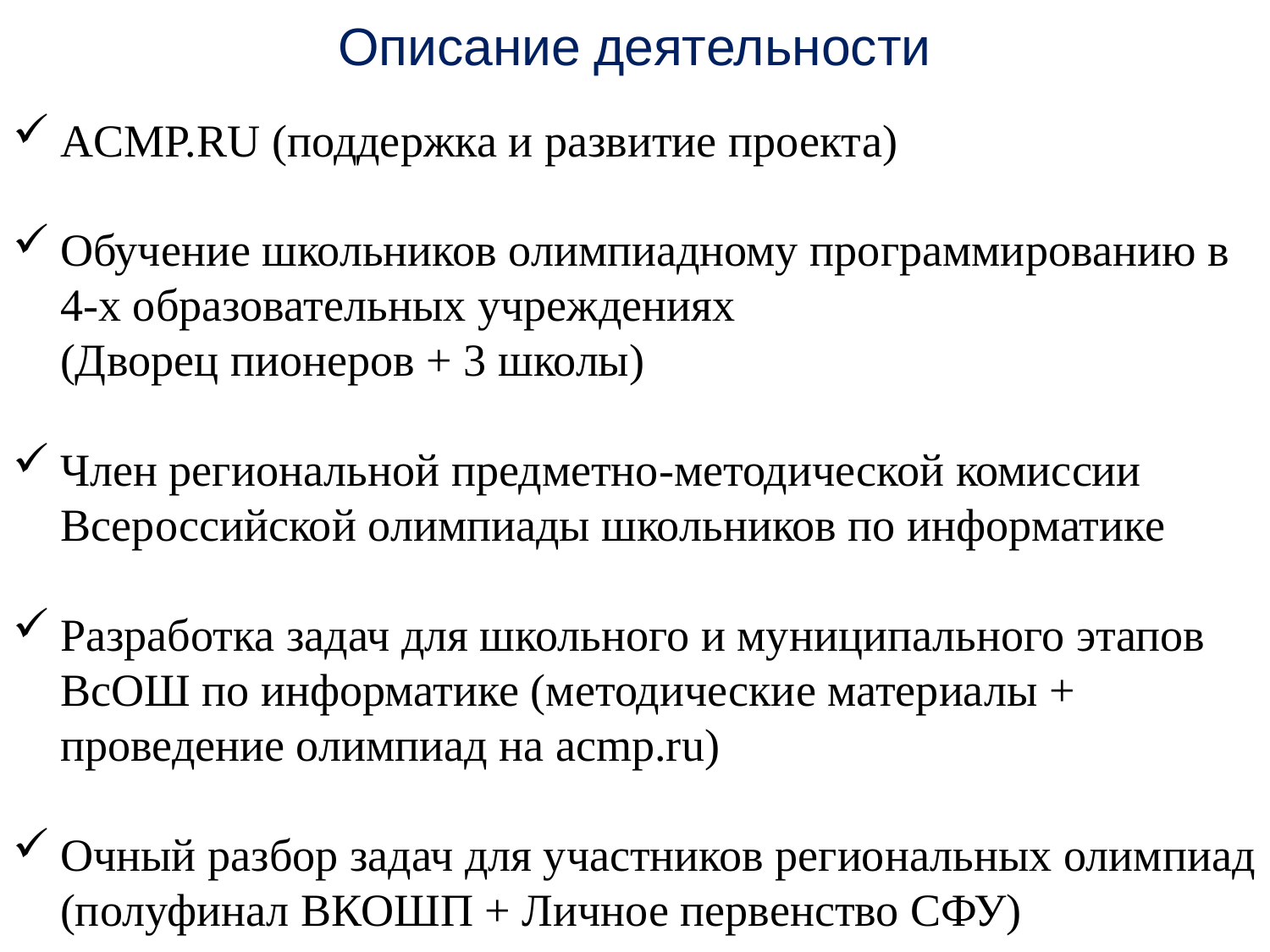

Описание деятельности
ACMP.RU (поддержка и развитие проекта)
Обучение школьников олимпиадному программированию в 4-х образовательных учреждениях
(Дворец пионеров + 3 школы)
Член региональной предметно-методической комиссии Всероссийской олимпиады школьников по информатике
Разработка задач для школьного и муниципального этапов ВсОШ по информатике (методические материалы + проведение олимпиад на acmp.ru)
Очный разбор задач для участников региональных олимпиад (полуфинал ВКОШП + Личное первенство СФУ)